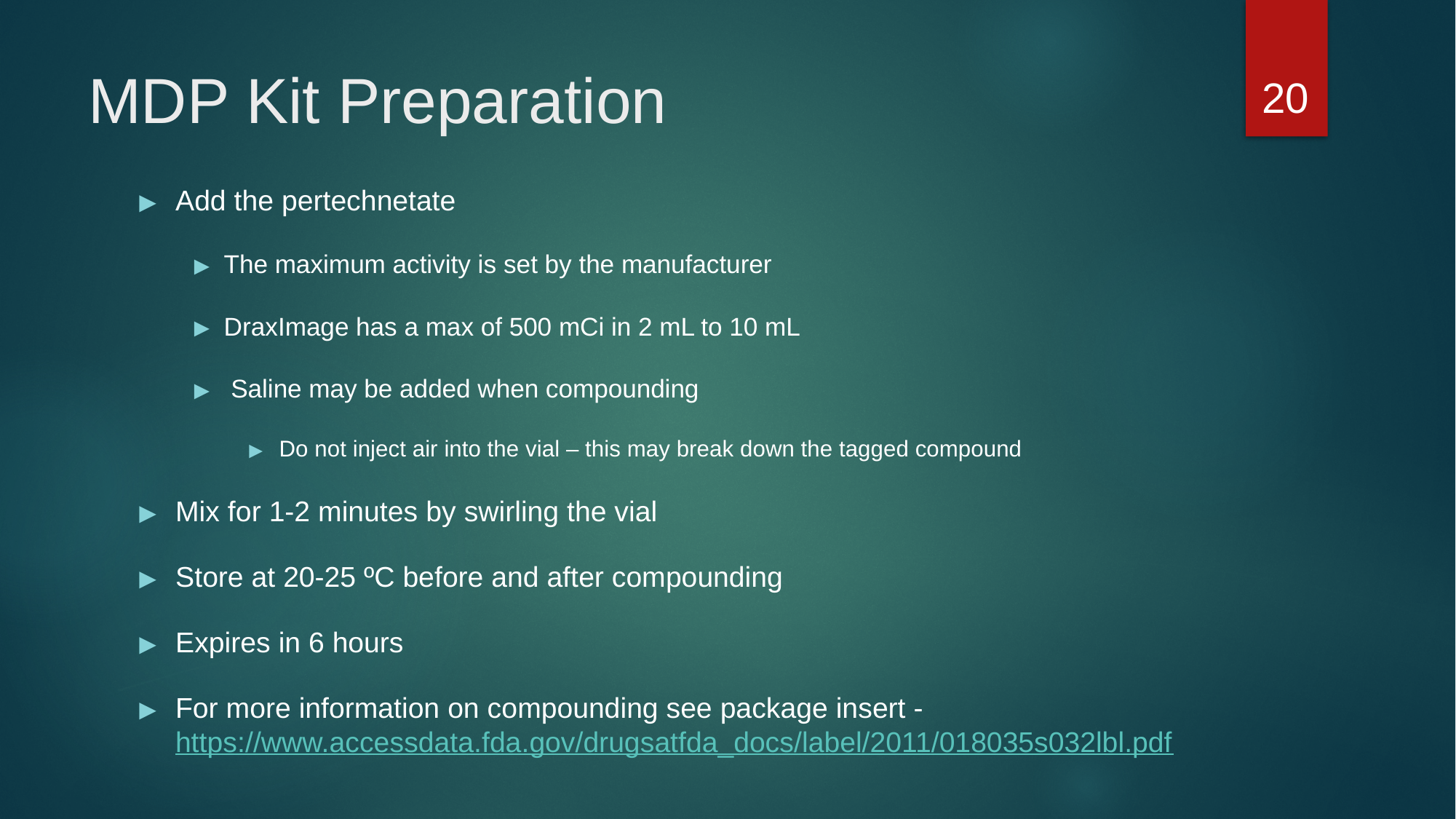

20
# MDP Kit Preparation
Add the pertechnetate
The maximum activity is set by the manufacturer
DraxImage has a max of 500 mCi in 2 mL to 10 mL
 Saline may be added when compounding
Do not inject air into the vial – this may break down the tagged compound
Mix for 1-2 minutes by swirling the vial
Store at 20-25 ºC before and after compounding
Expires in 6 hours
For more information on compounding see package insert - https://www.accessdata.fda.gov/drugsatfda_docs/label/2011/018035s032lbl.pdf